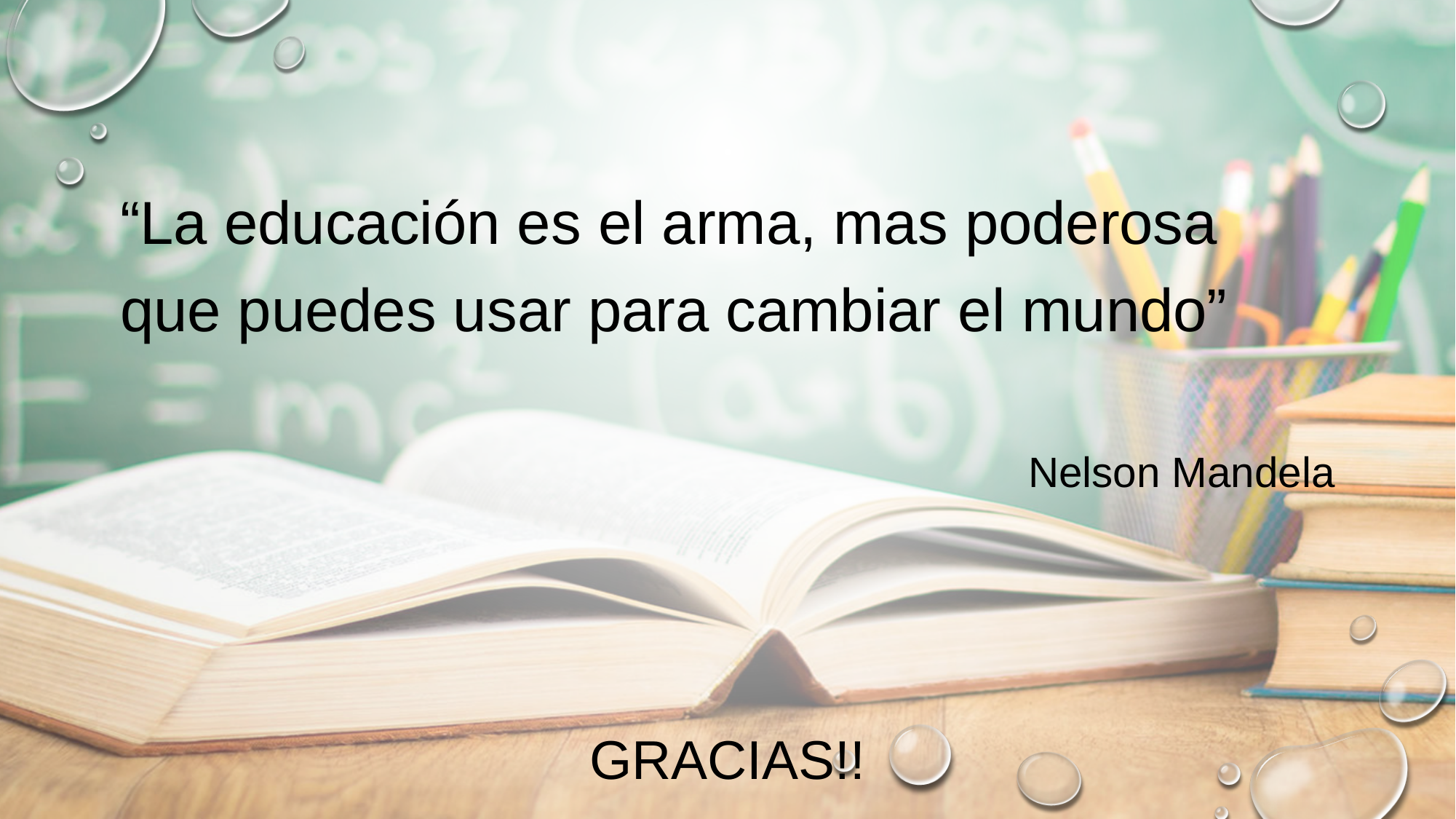

“La educación es el arma, mas poderosa que puedes usar para cambiar el mundo”

Nelson Mandela
# Gracias!!